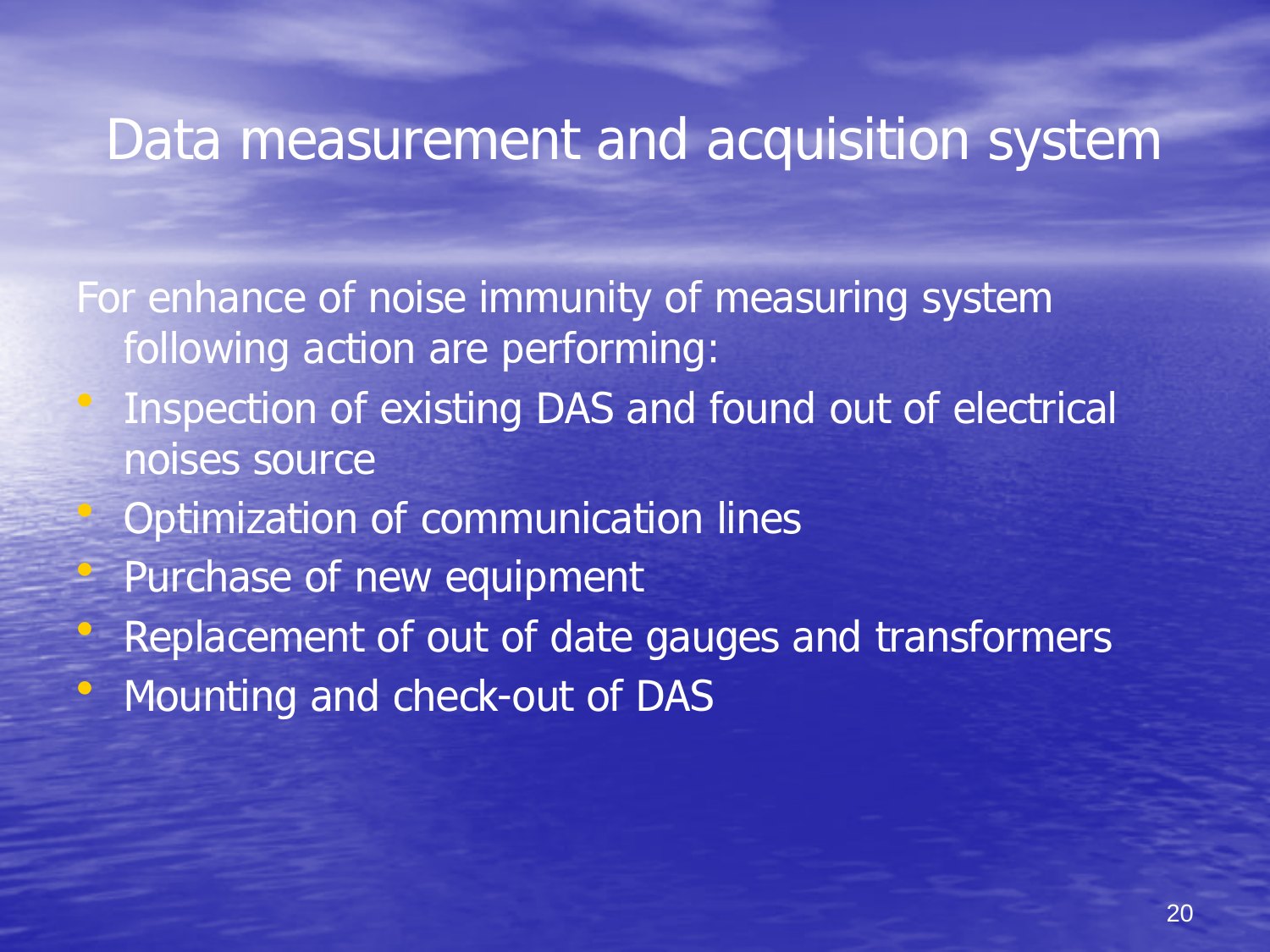

# Data measurement and acquisition system
For enhance of noise immunity of measuring system following action are performing:
Inspection of existing DAS and found out of electrical noises source
Optimization of communication lines
Purchase of new equipment
Replacement of out of date gauges and transformers
Mounting and check-out of DAS
20